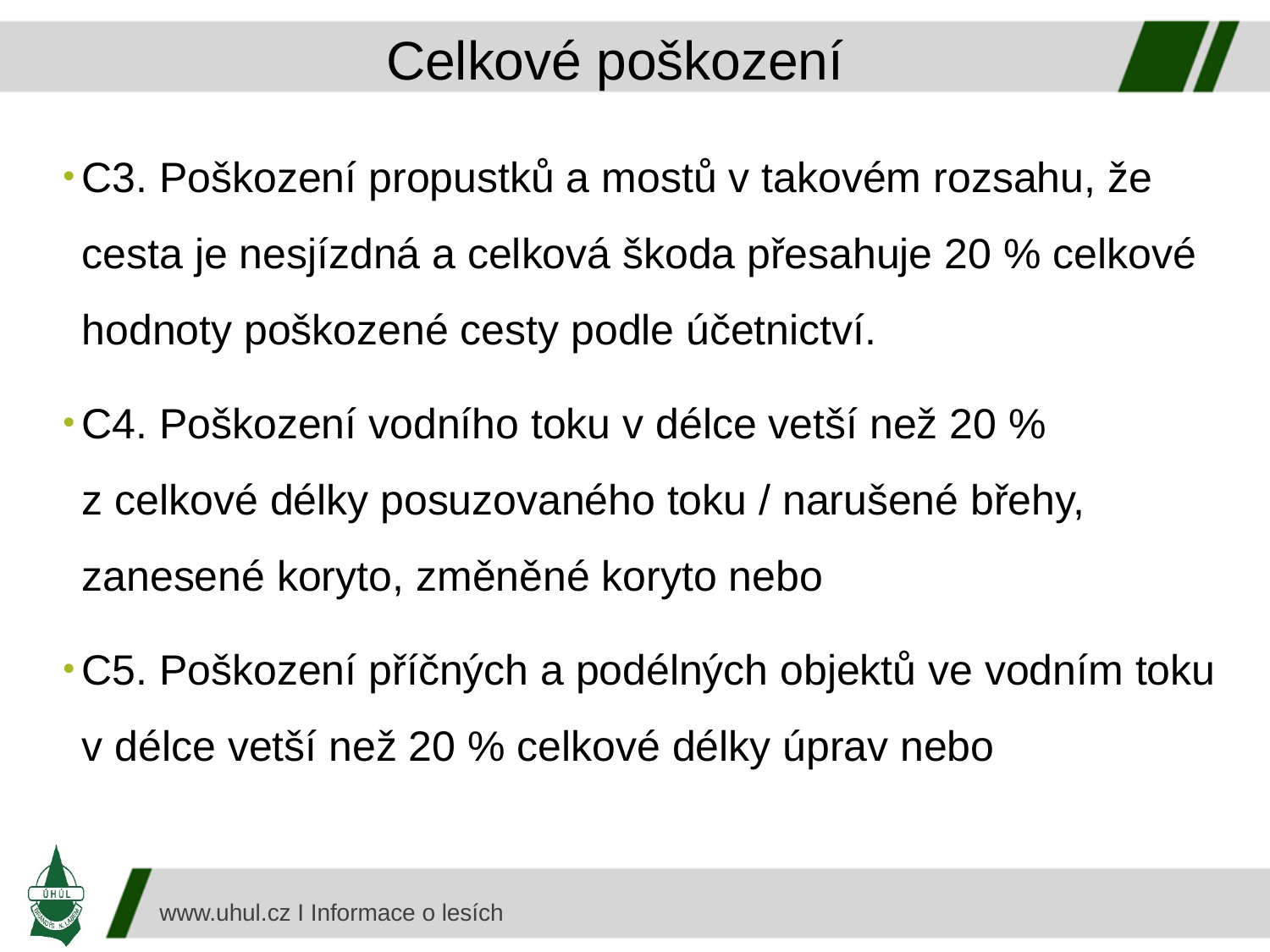

# Celkové poškození
C3. Poškození propustků a mostů v takovém rozsahu, že cesta je nesjízdná a celková škoda přesahuje 20 % celkové hodnoty poškozené cesty podle účetnictví.
C4. Poškození vodního toku v délce vetší než 20 % z celkové délky posuzovaného toku / narušené břehy, zanesené koryto, změněné koryto nebo
C5. Poškození příčných a podélných objektů ve vodním toku v délce vetší než 20 % celkové délky úprav nebo